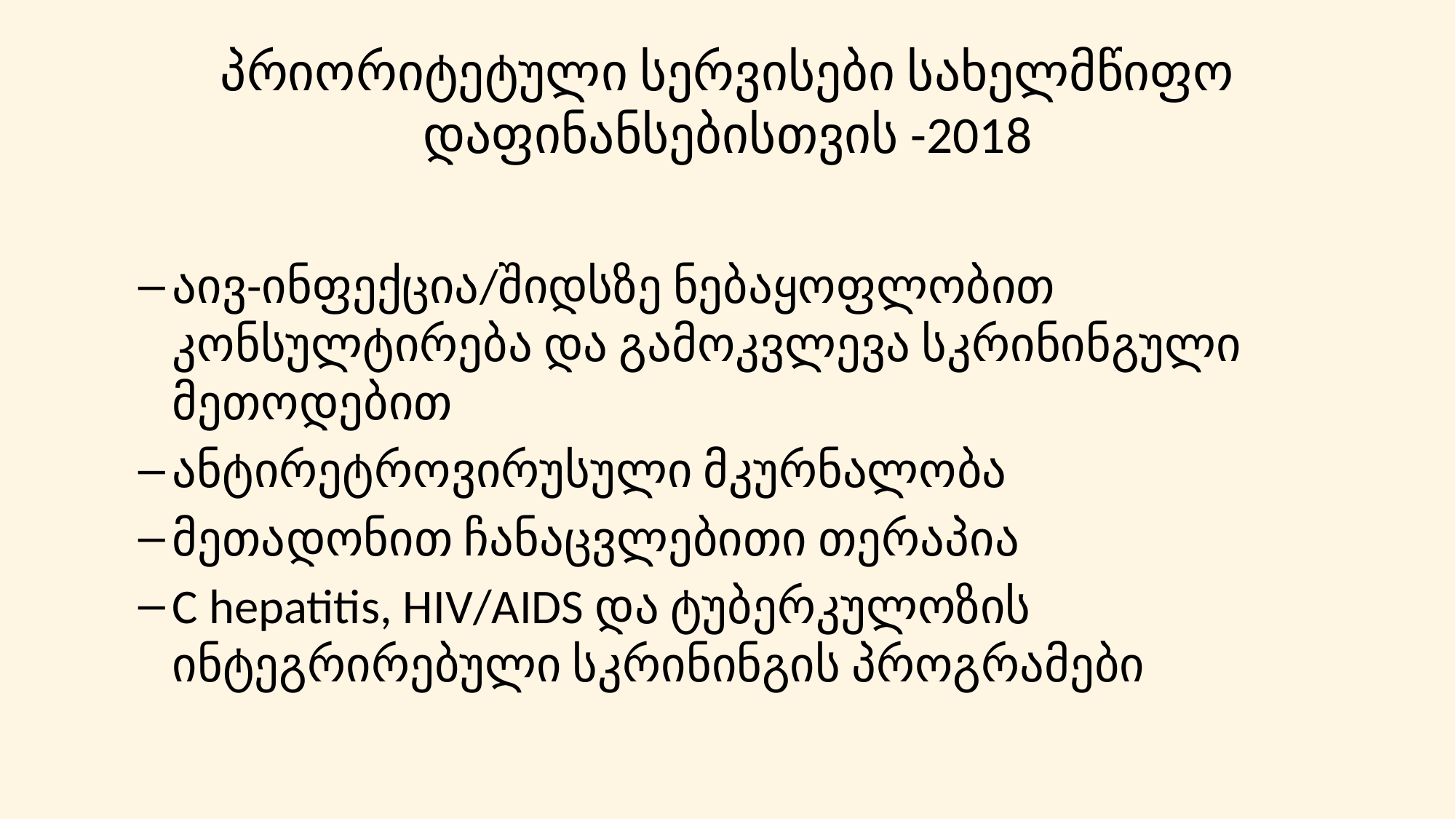

# პრიორიტეტული სერვისები სახელმწიფო დაფინანსებისთვის -2018
აივ-ინფექცია/შიდსზე ნებაყოფლობით კონსულტირება და გამოკვლევა სკრინინგული მეთოდებით
ანტირეტროვირუსული მკურნალობა
მეთადონით ჩანაცვლებითი თერაპია
C hepatitis, HIV/AIDS და ტუბერკულოზის ინტეგრირებული სკრინინგის პროგრამები